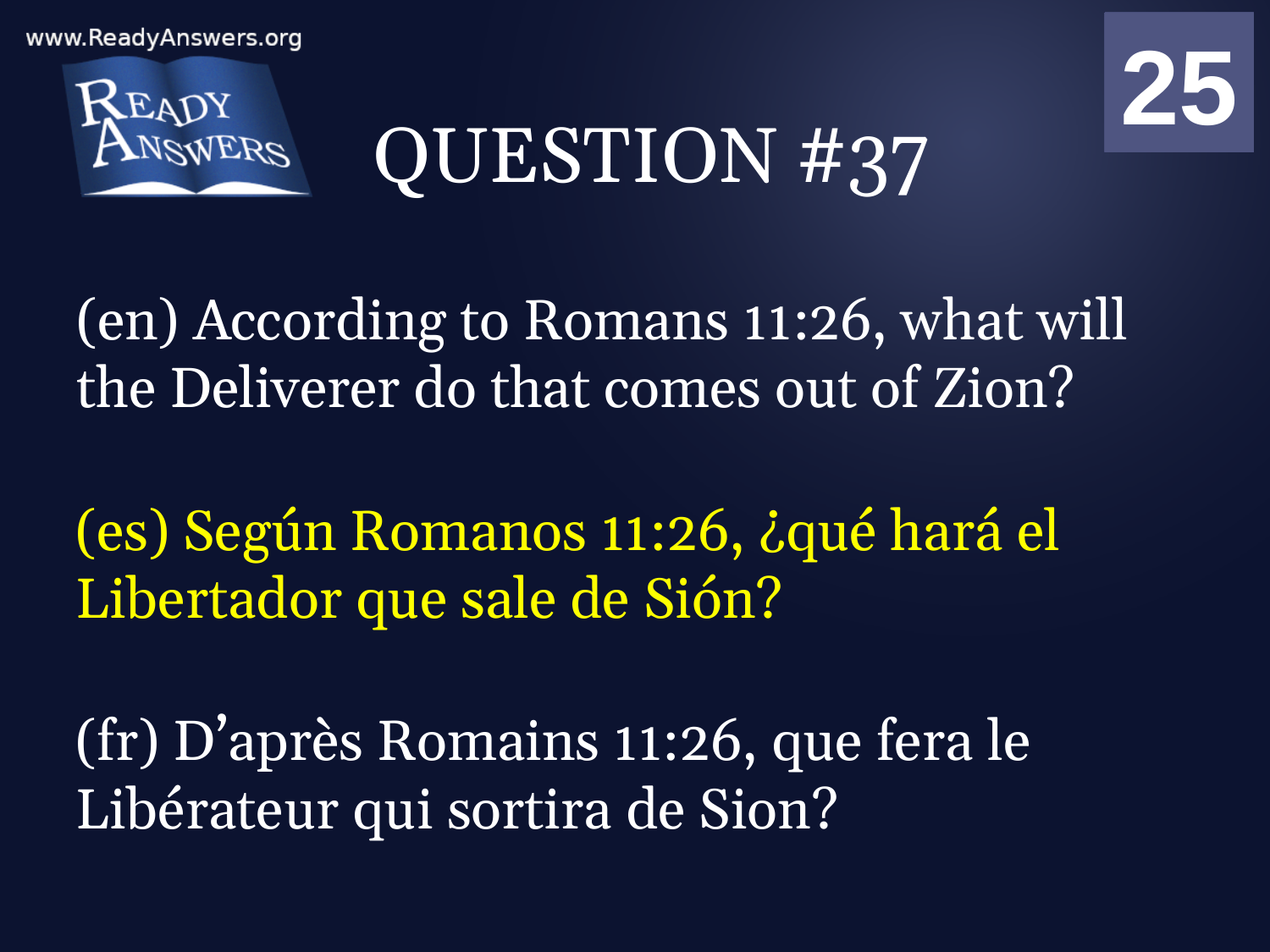

01
02
03
04
05
06
07
08
09
10
11
12
13
14
15
16
17
18
19
20
21
22
23
24
25
00
# QUESTION #37
(en) According to Romans 11:26, what will the Deliverer do that comes out of Zion?
(es) Según Romanos 11:26, ¿qué hará el Libertador que sale de Sión?
(fr) D’après Romains 11:26, que fera le Libérateur qui sortira de Sion?